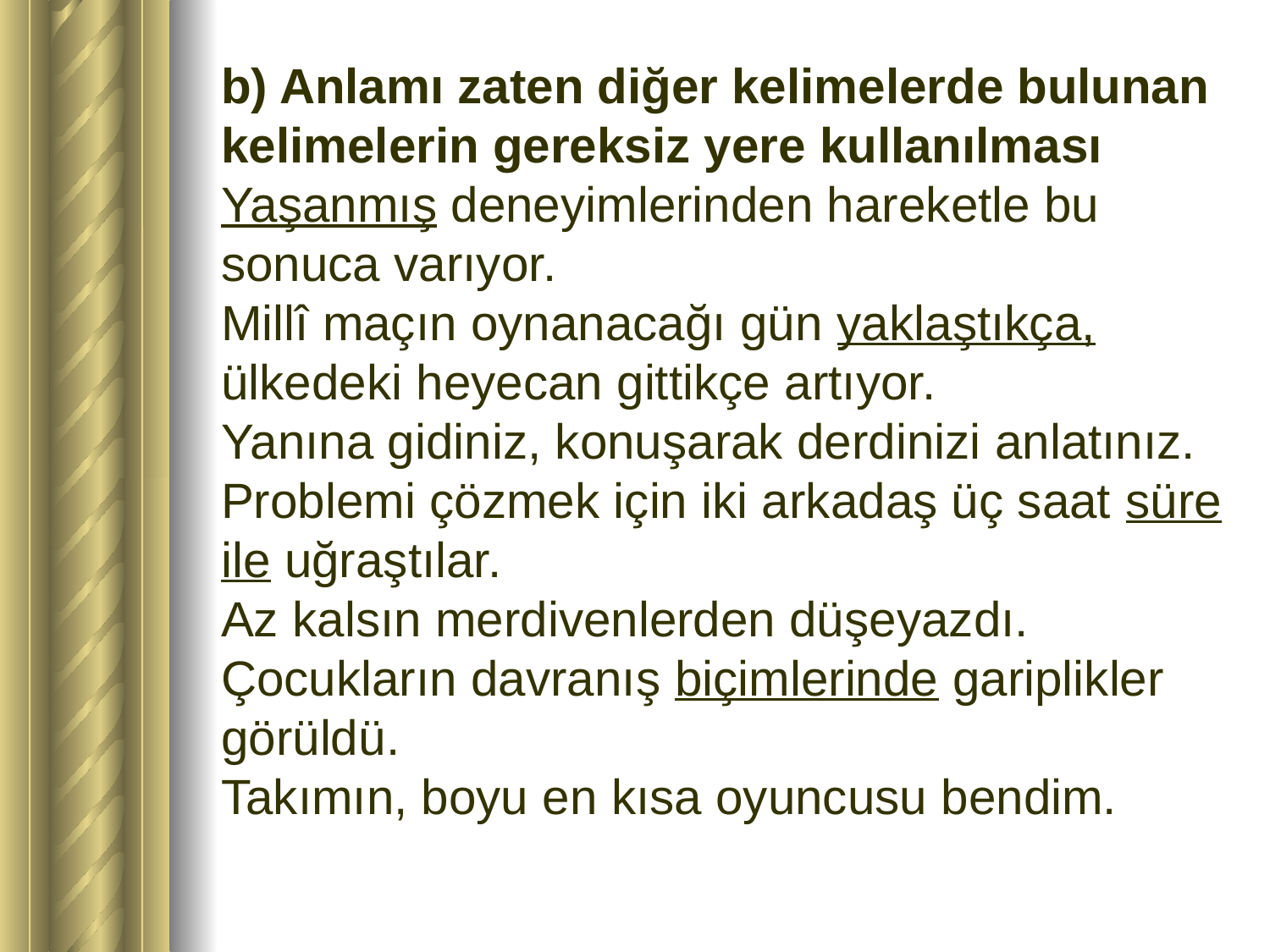

# b) Anlamı zaten diğer kelimelerde bulunan kelimelerin gereksiz yere kullanılması Yaşanmış deneyimlerinden hareketle bu sonuca varıyor. Millî maçın oynanacağı gün yaklaştıkça, ülkedeki heyecan gittikçe artıyor. Yanına gidiniz, konuşarak derdinizi anlatınız. Problemi çözmek için iki arkadaş üç saat süre ile uğraştılar. Az kalsın merdivenlerden düşeyazdı. Çocukların davranış biçimlerinde gariplikler görüldü. Takımın, boyu en kısa oyuncusu bendim.